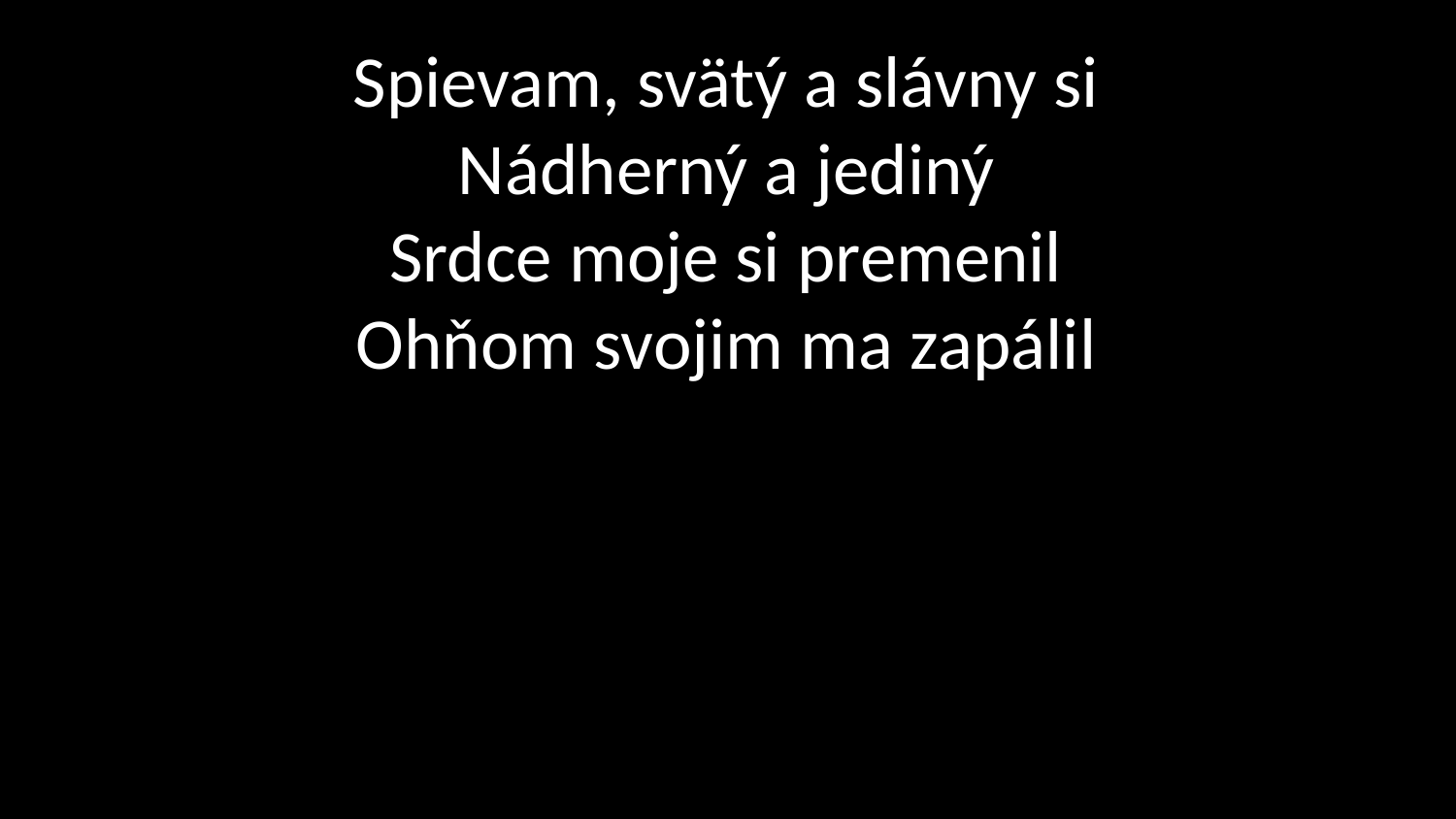

# Spievam, svätý a slávny si Nádherný a jediný Srdce moje si premenil Ohňom svojim ma zapálil